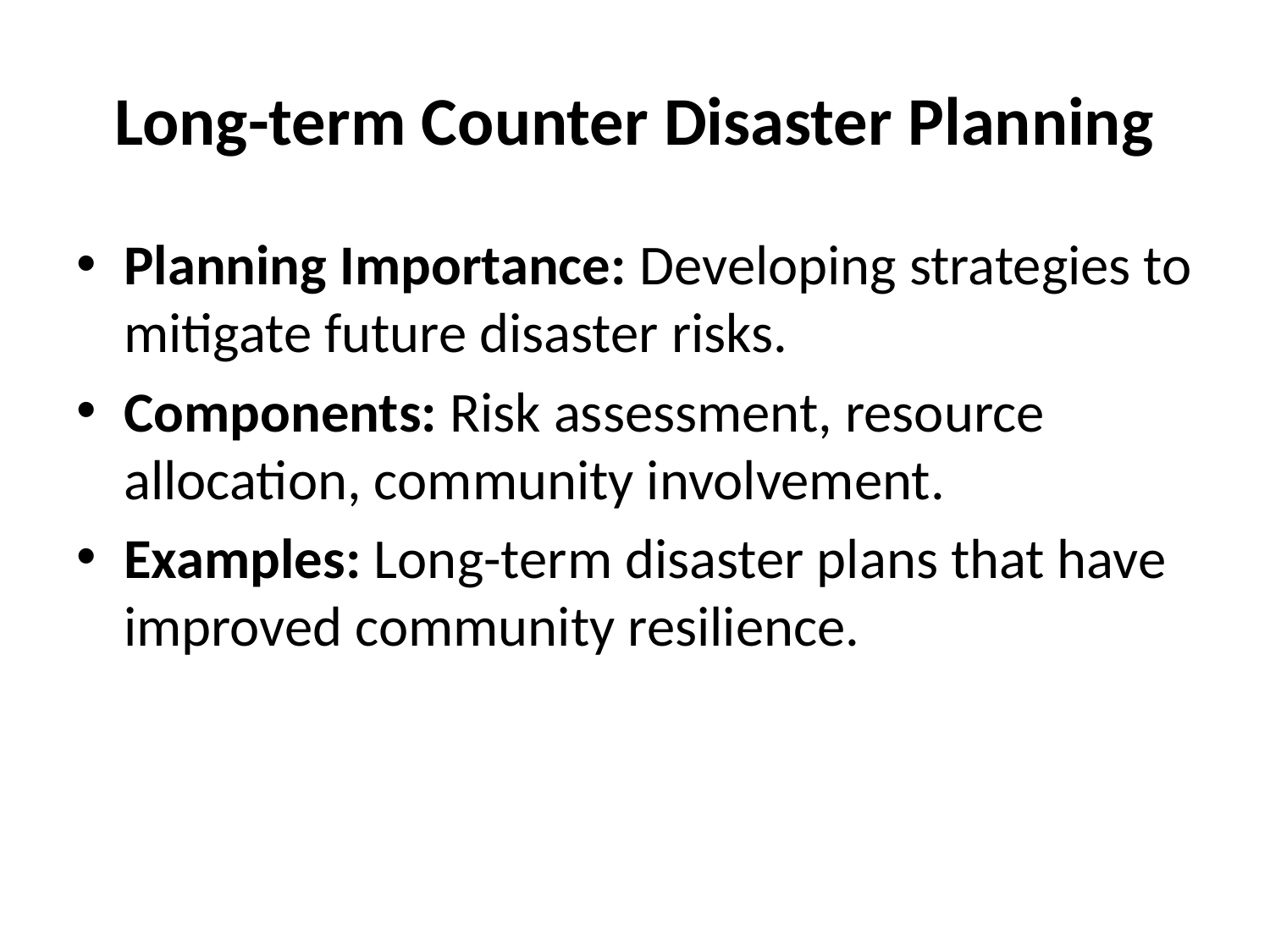

# Long-term Counter Disaster Planning
Planning Importance: Developing strategies to mitigate future disaster risks.
Components: Risk assessment, resource allocation, community involvement.
Examples: Long-term disaster plans that have improved community resilience.